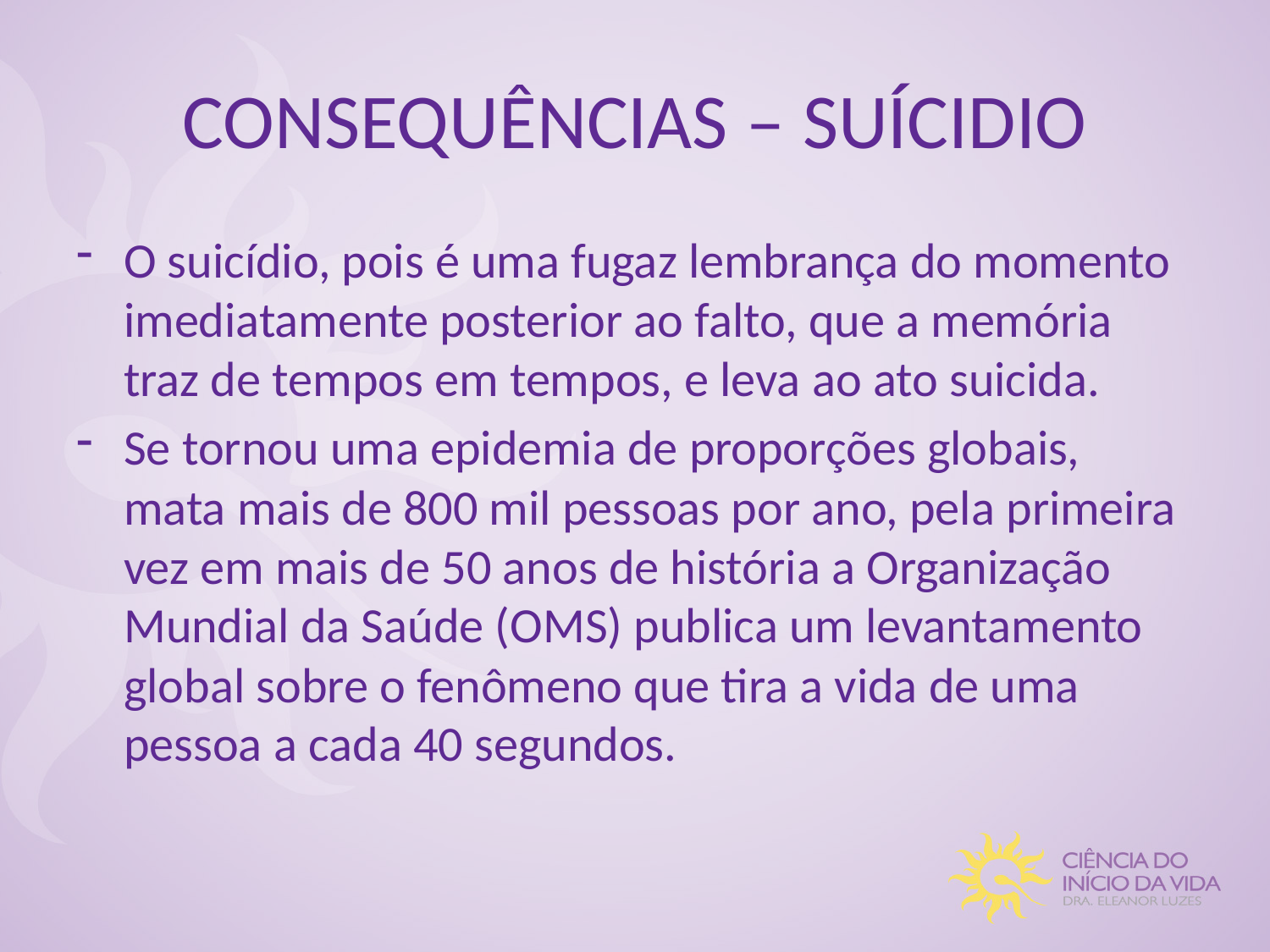

# CONSEQUÊNCIAS – SUÍCIDIO
O suicídio, pois é uma fugaz lembrança do momento imediatamente posterior ao falto, que a memória traz de tempos em tempos, e leva ao ato suicida.
Se tornou uma epidemia de proporções globais, mata mais de 800 mil pessoas por ano, pela primeira vez em mais de 50 anos de história a Organização Mundial da Saúde (OMS) publica um levantamento global sobre o fenômeno que tira a vida de uma pessoa a cada 40 segundos.